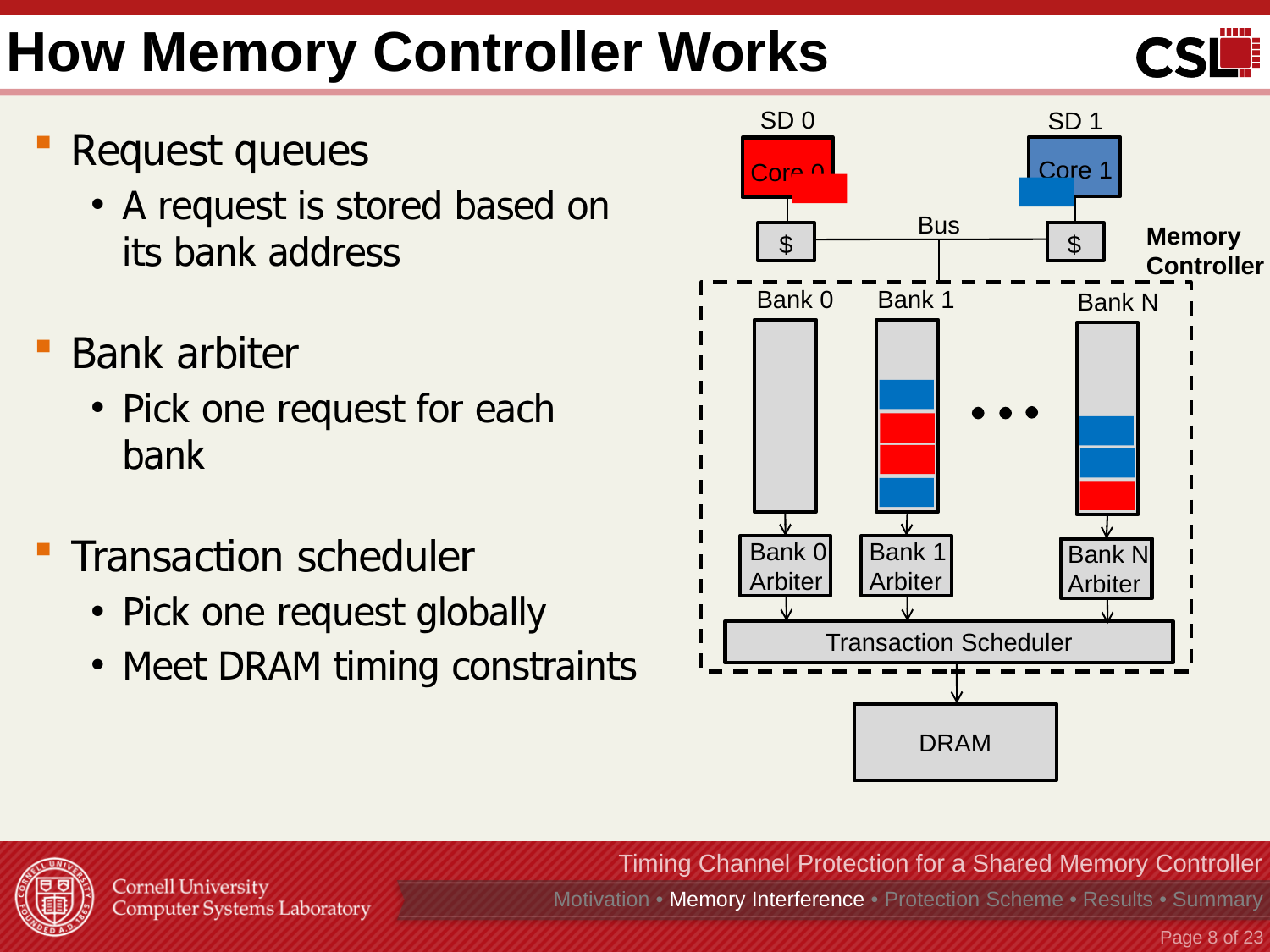

# How Memory Controller Works
SD 0
SD 1
Request queues
A request is stored based on its bank address

Bank arbiter
Pick one request for each bank

Transaction scheduler
Pick one request globally
Meet DRAM timing constraints

Core 1
Core 0

Bus
Memory
Controller

$

$
Bank 1
Bank 0
Bank N

Bank 1
Arbiter
Bank 0
Arbiter
Bank N
Arbiter

Transaction Scheduler

DRAM
Timing Channel Protection for a Shared Memory Controller
Motivation • Memory Interference • Protection Scheme • Results • Summary
Page 8 of 23